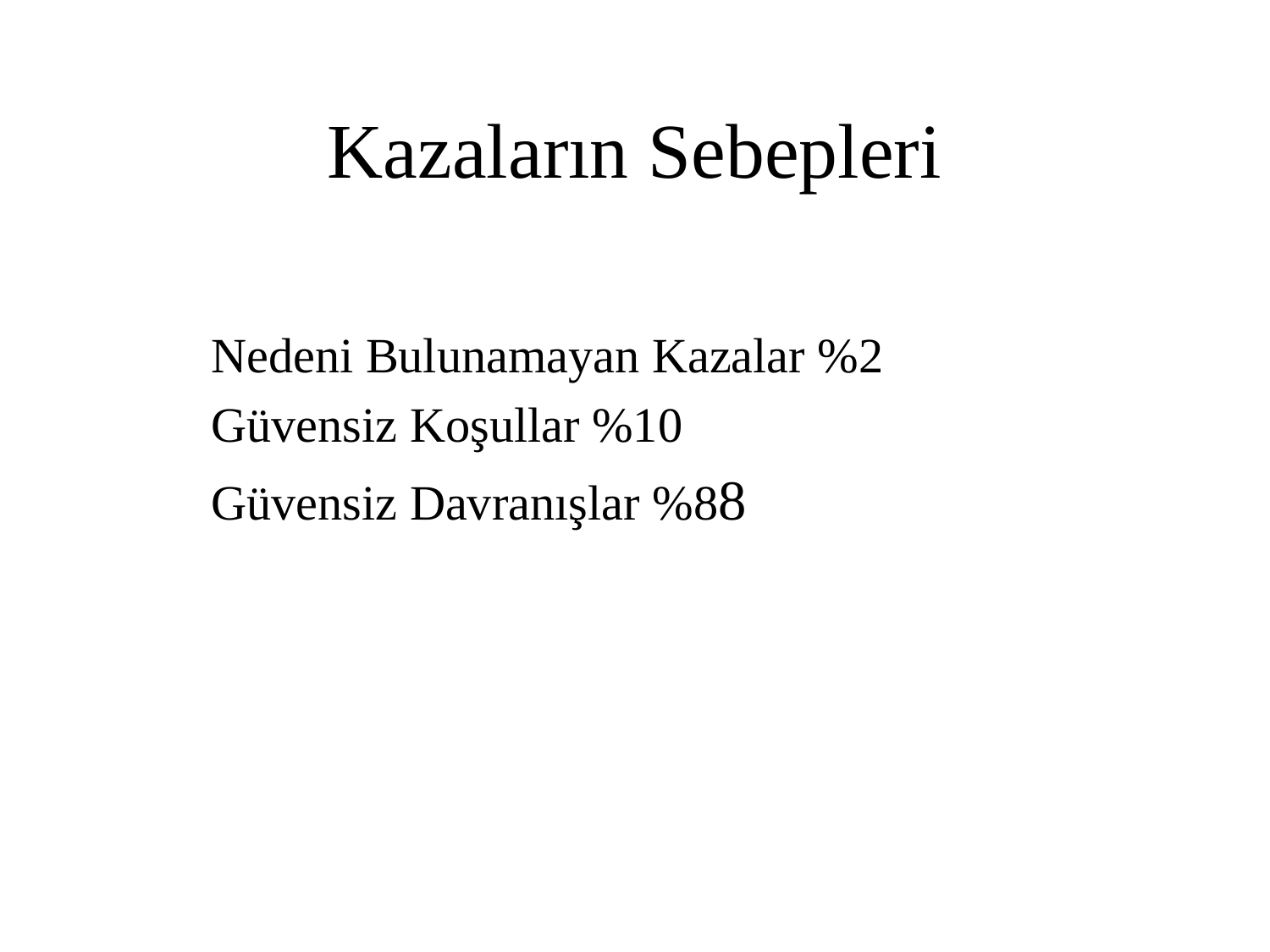

# Kazaların Sebepleri
Nedeni Bulunamayan Kazalar %2
Güvensiz Koşullar %10
Güvensiz Davranışlar %88